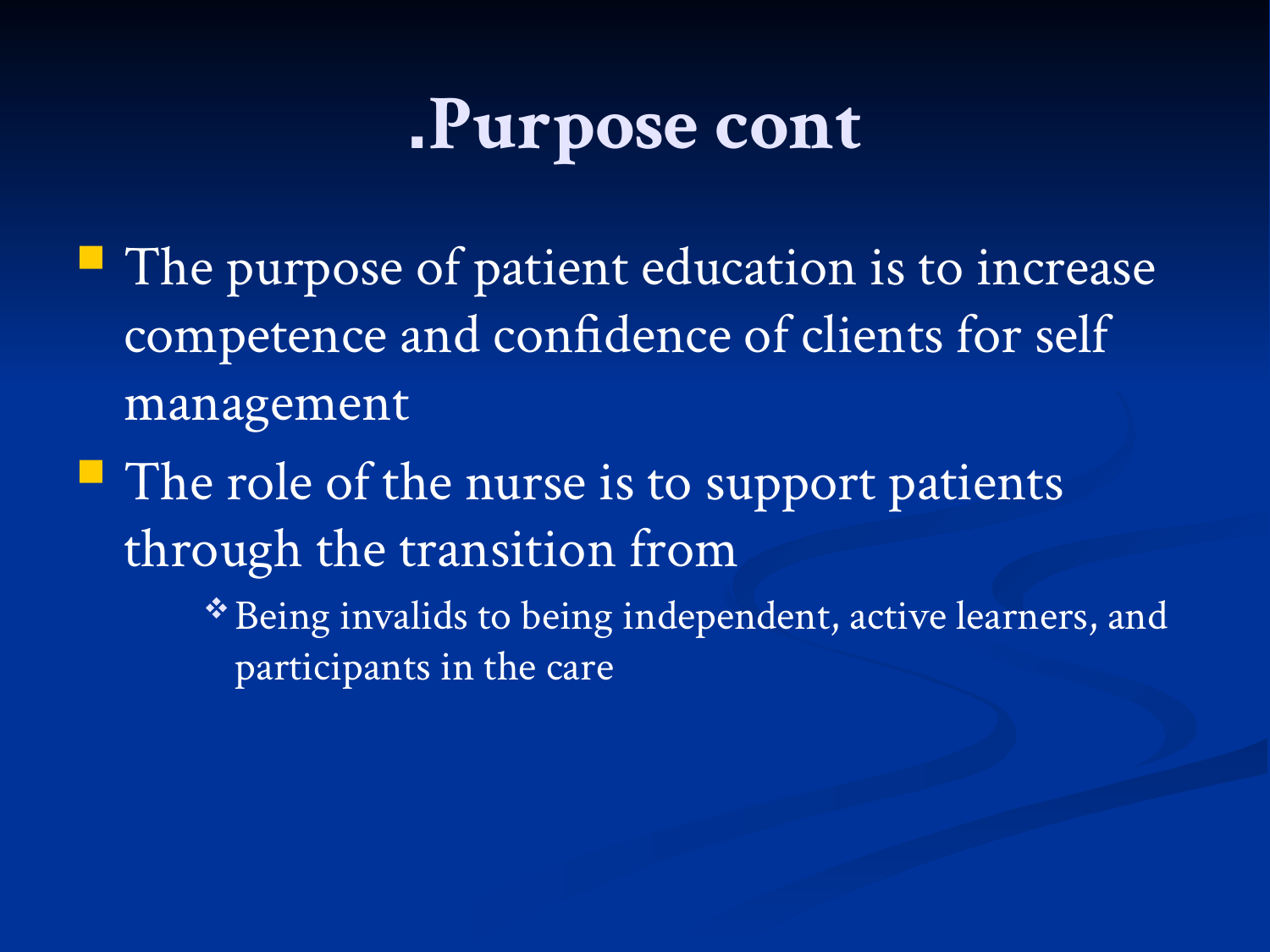

# Purpose cont.
The purpose of patient education is to increase competence and confidence of clients for self management
The role of the nurse is to support patients through the transition from
Being invalids to being independent, active learners, and participants in the care